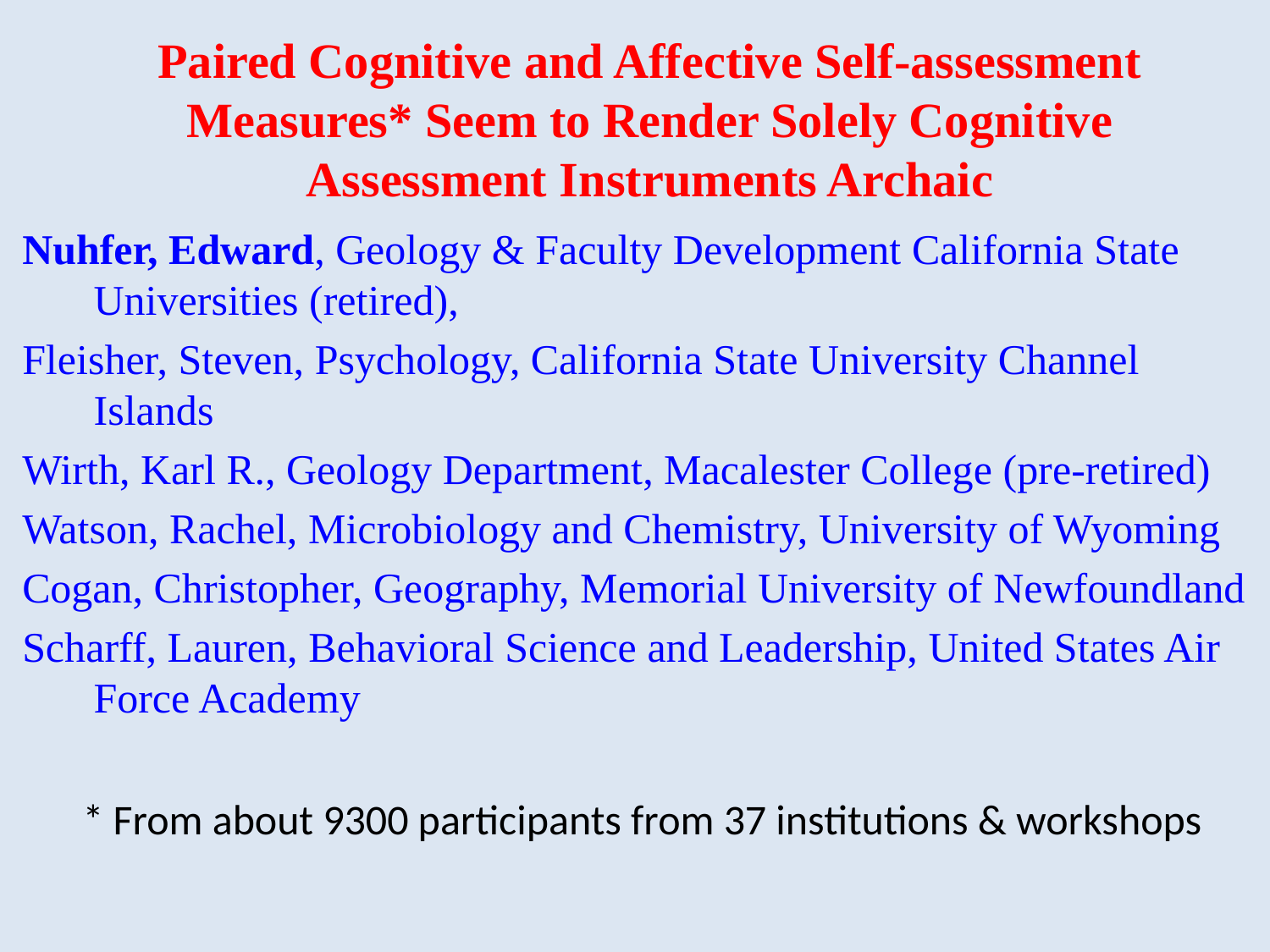

# Paired Cognitive and Affective Self-assessment Measures* Seem to Render Solely Cognitive Assessment Instruments Archaic
Nuhfer, Edward, Geology & Faculty Development California State Universities (retired),
Fleisher, Steven, Psychology, California State University Channel Islands
Wirth, Karl R., Geology Department, Macalester College (pre-retired)
Watson, Rachel, Microbiology and Chemistry, University of Wyoming
Cogan, Christopher, Geography, Memorial University of Newfoundland
Scharff, Lauren, Behavioral Science and Leadership, United States Air Force Academy
* From about 9300 participants from 37 institutions & workshops